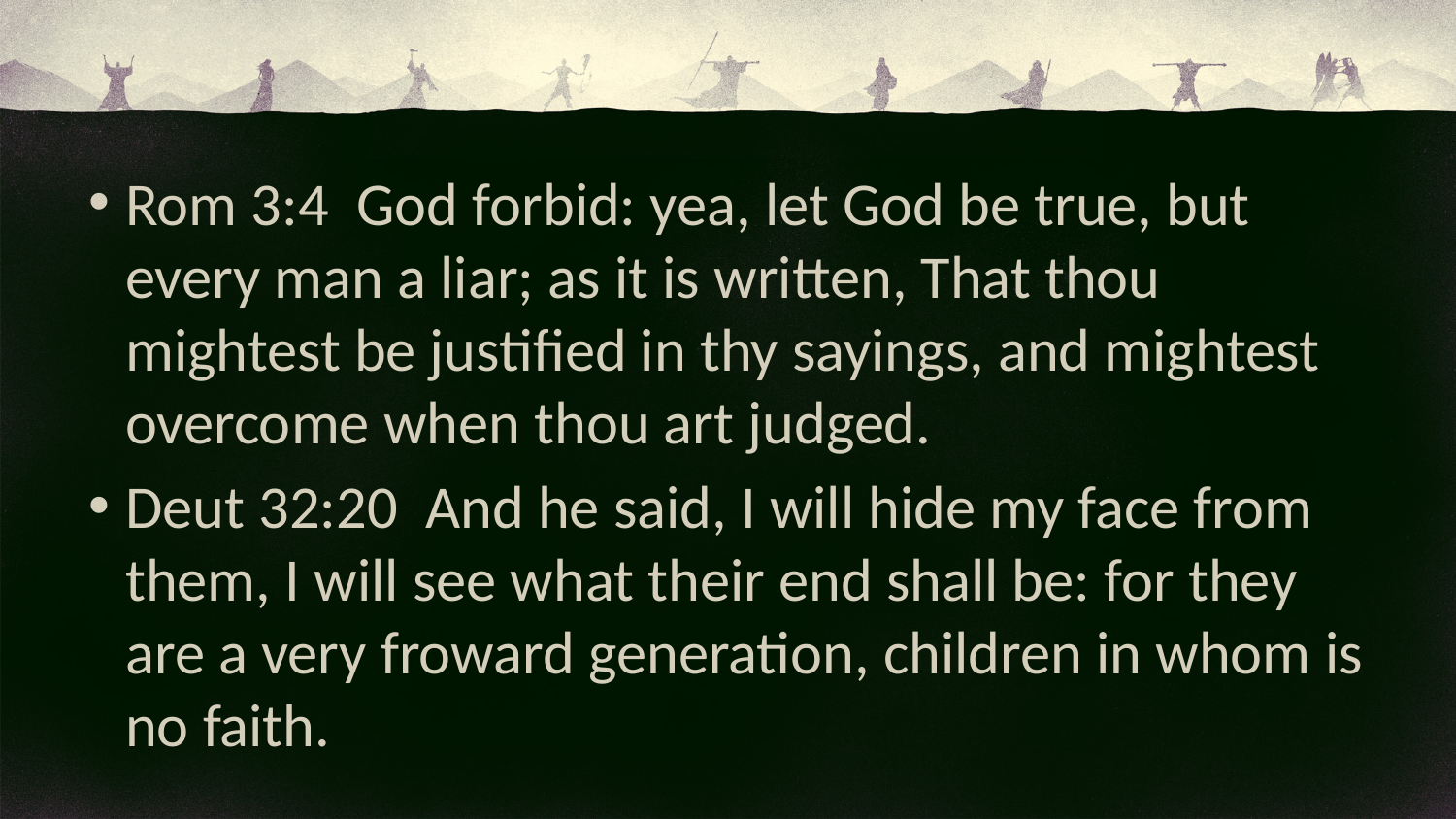

Rom 3:4  God forbid: yea, let God be true, but every man a liar; as it is written, That thou mightest be justified in thy sayings, and mightest overcome when thou art judged.
Deut 32:20  And he said, I will hide my face from them, I will see what their end shall be: for they are a very froward generation, children in whom is no faith.